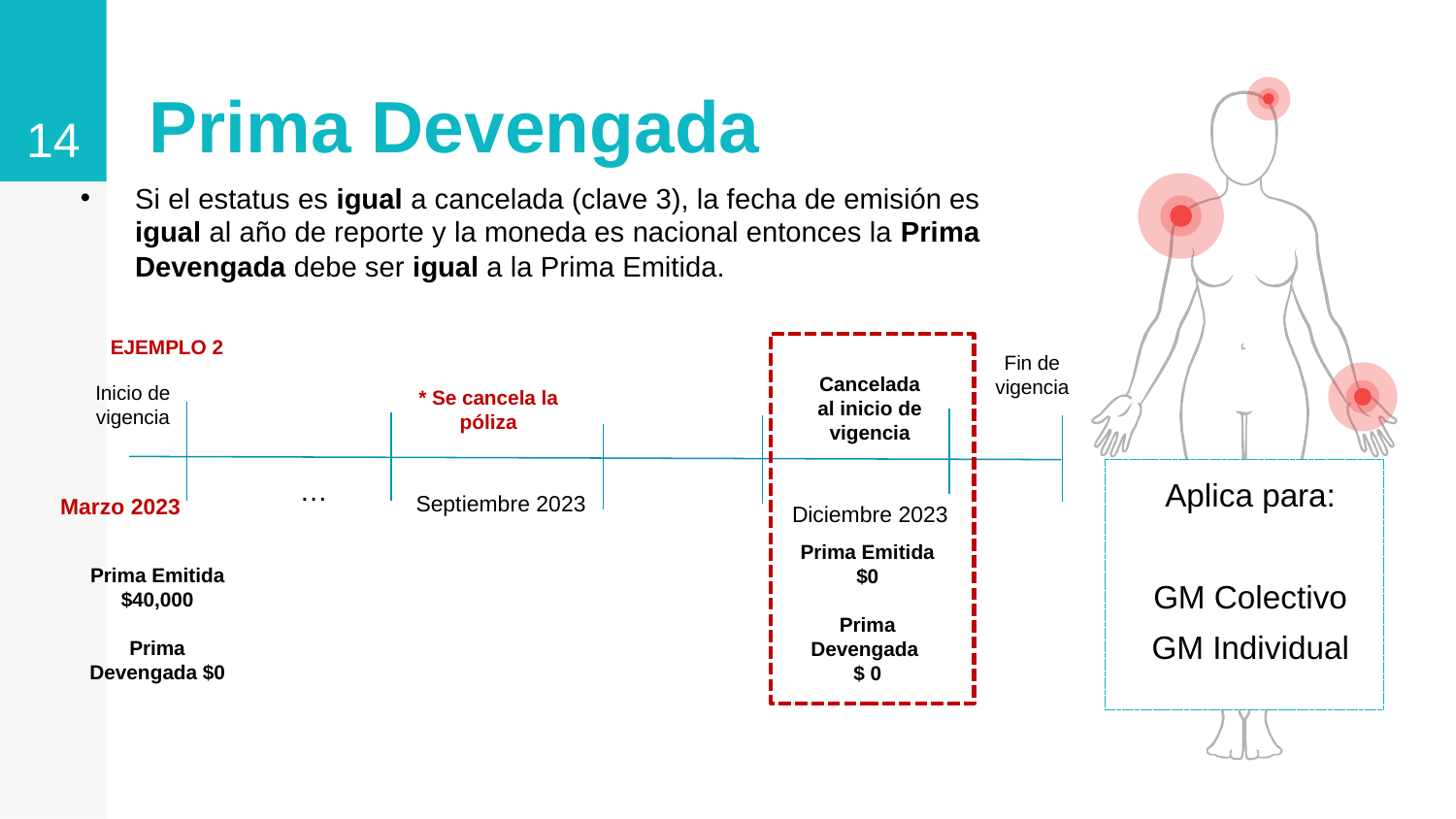

14
Prima Devengada

Si el estatus es igual a cancelada (clave 3), la fecha de emisión es igual al año de reporte y la moneda es nacional entonces la Prima Devengada debe ser igual a la Prima Emitida.

EJEMPLO 2

Fin de vigencia

Cancelada al inicio de vigencia
Inicio de vigencia
* Se cancela la póliza
Aplica para:

GM Colectivo
GM Individual
…
Septiembre 2023
Marzo 2023
Diciembre 2023
Prima Emitida $0

Prima Devengada
$ 0
Prima Emitida $40,000

Prima Devengada $0